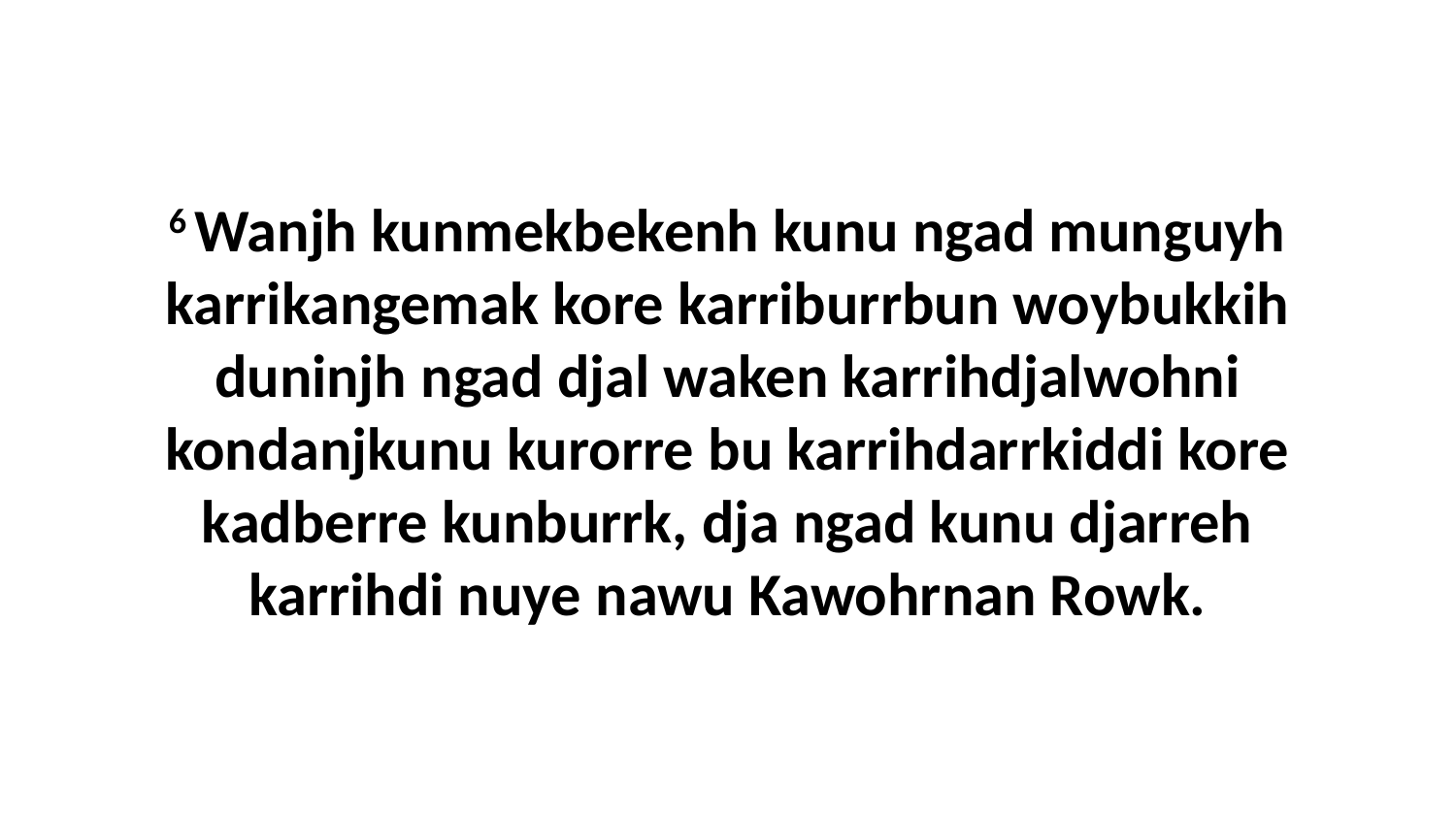

6 Wanjh kunmekbekenh kunu ngad munguyh karrikangemak kore karriburrbun woybukkih duninjh ngad djal waken karrihdjalwohni kondanjkunu kurorre bu karrihdarrkiddi kore kadberre kunburrk, dja ngad kunu djarreh karrihdi nuye nawu Kawohrnan Rowk.